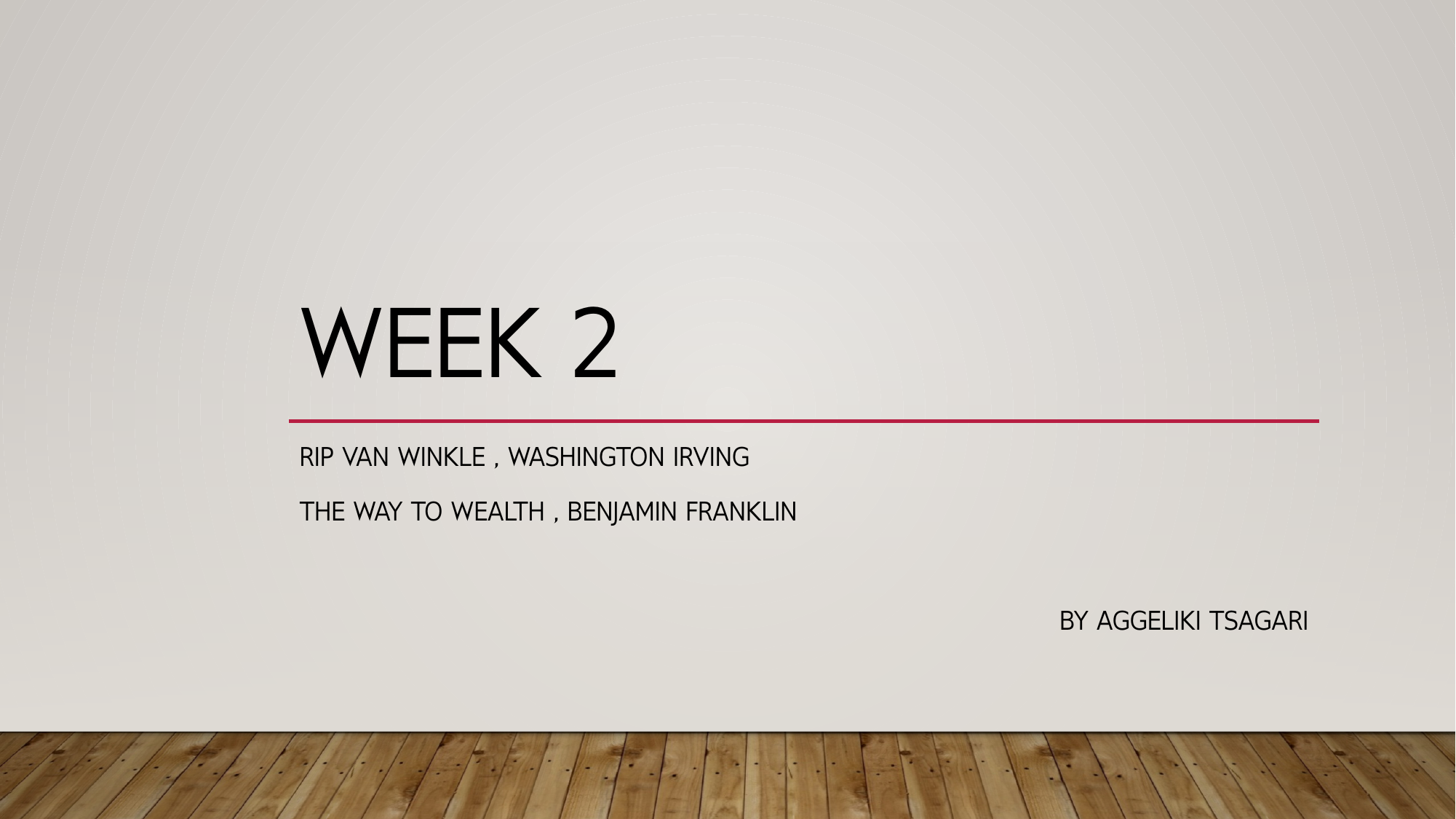

# Week 2
Rip van winkle , WASHINGTON Irving
The way to wealth , BENJAMIN franklin

By Aggeliki Tsagari